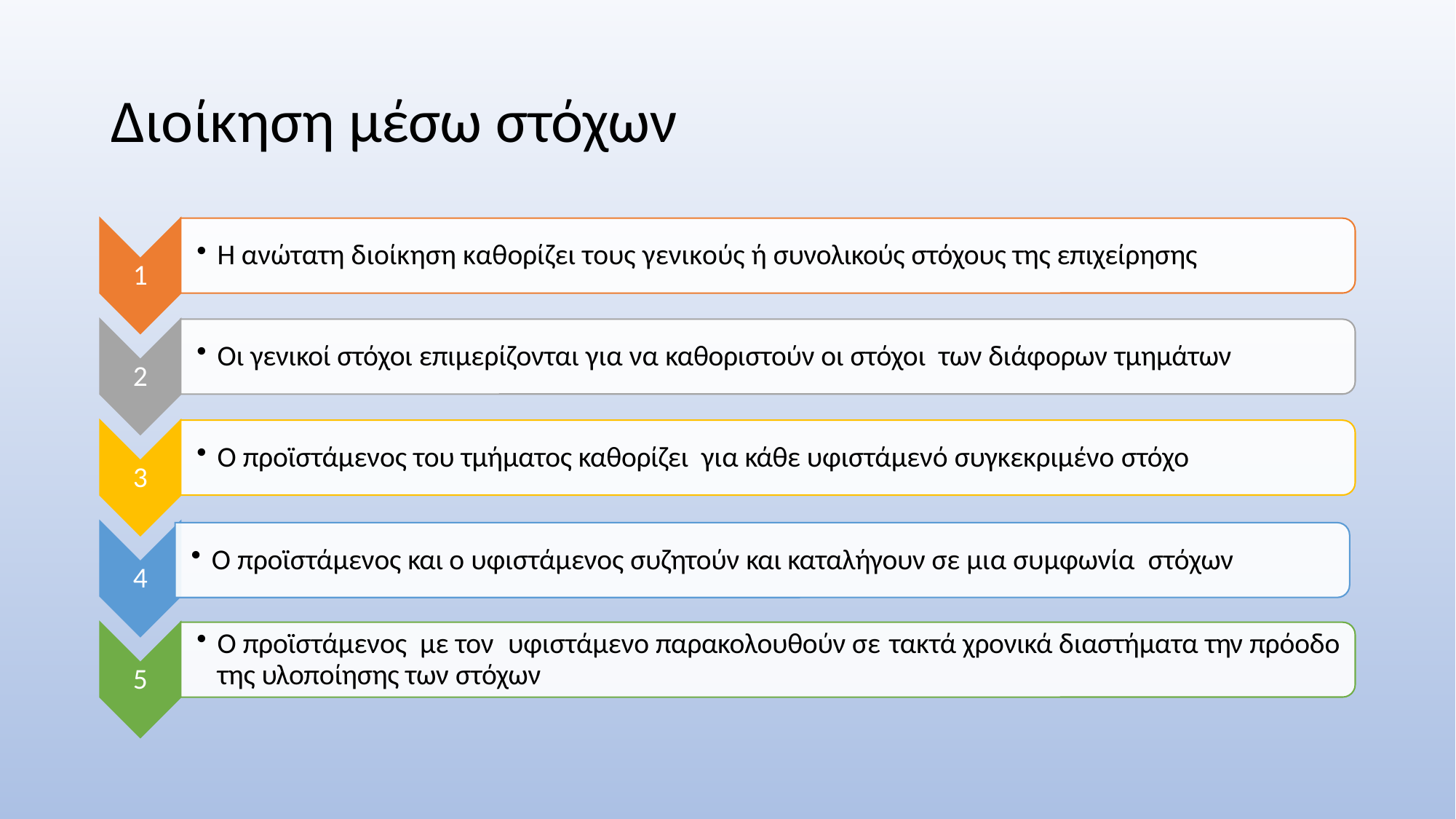

# Διοίκηση μέσω στόχων
1
Η ανώτατη διοίκηση καθορίζει τους γενικούς ή συνολικούς στόχους της επιχείρησης
2
Οι γενικοί στόχοι επιμερίζονται για να καθοριστούν οι στόχοι  των διάφορων τμημάτων
3
Ο προϊστάμενος του τμήματος καθορίζει  για κάθε υφιστάμενό συγκεκριμένο στόχο
4
Ο προϊστάμενος και ο υφιστάμενος συζητούν και καταλήγουν σε μια συμφωνία  στόχων
5
Ο προϊστάμενος  με τον υφιστάμενο παρακολουθούν σε τακτά χρονικά διαστήματα την πρόοδο της υλοποίησης των στόχων